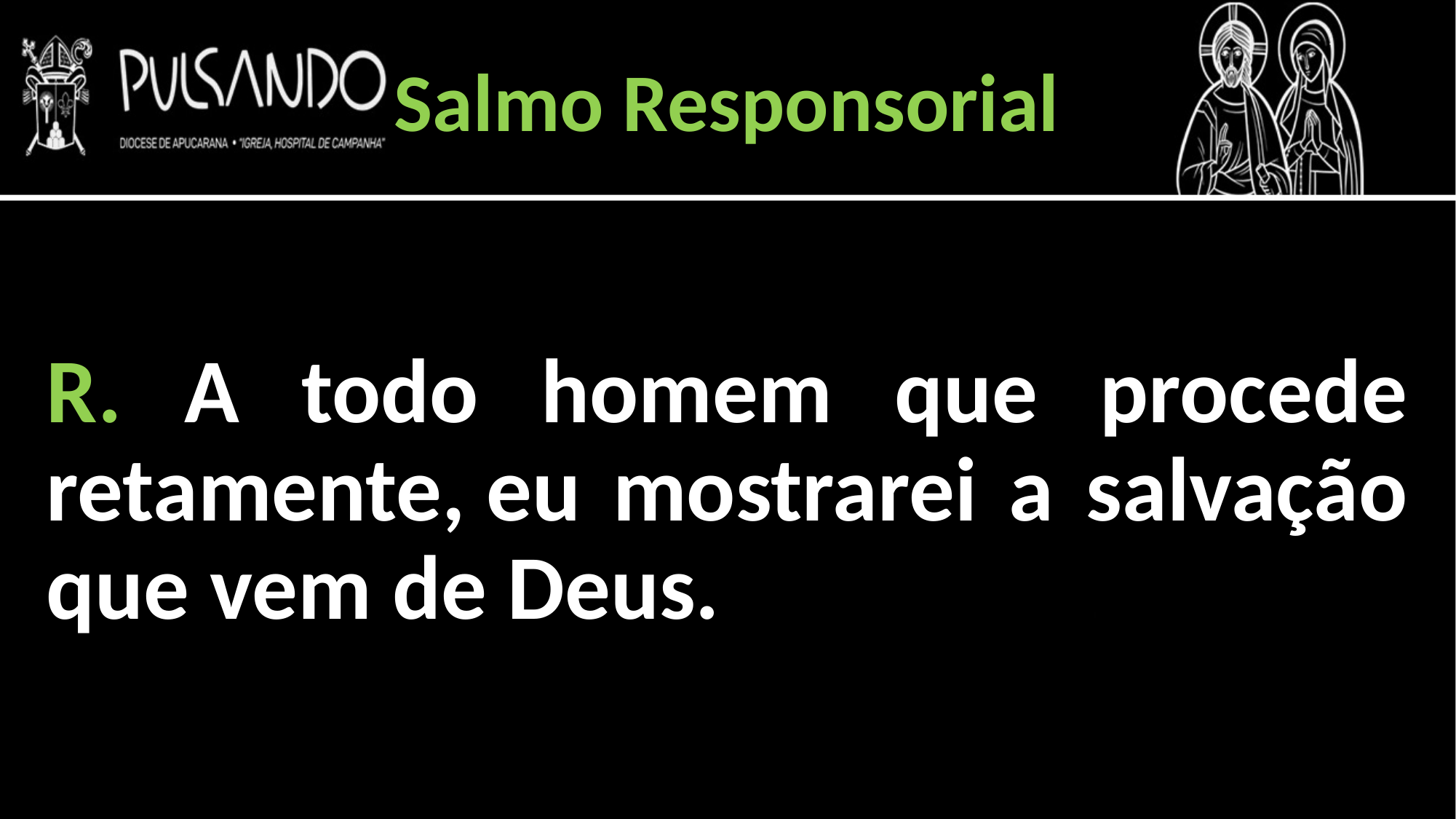

Salmo Responsorial

R. A todo homem que procede retamente, eu mostrarei a salvação que vem de Deus.